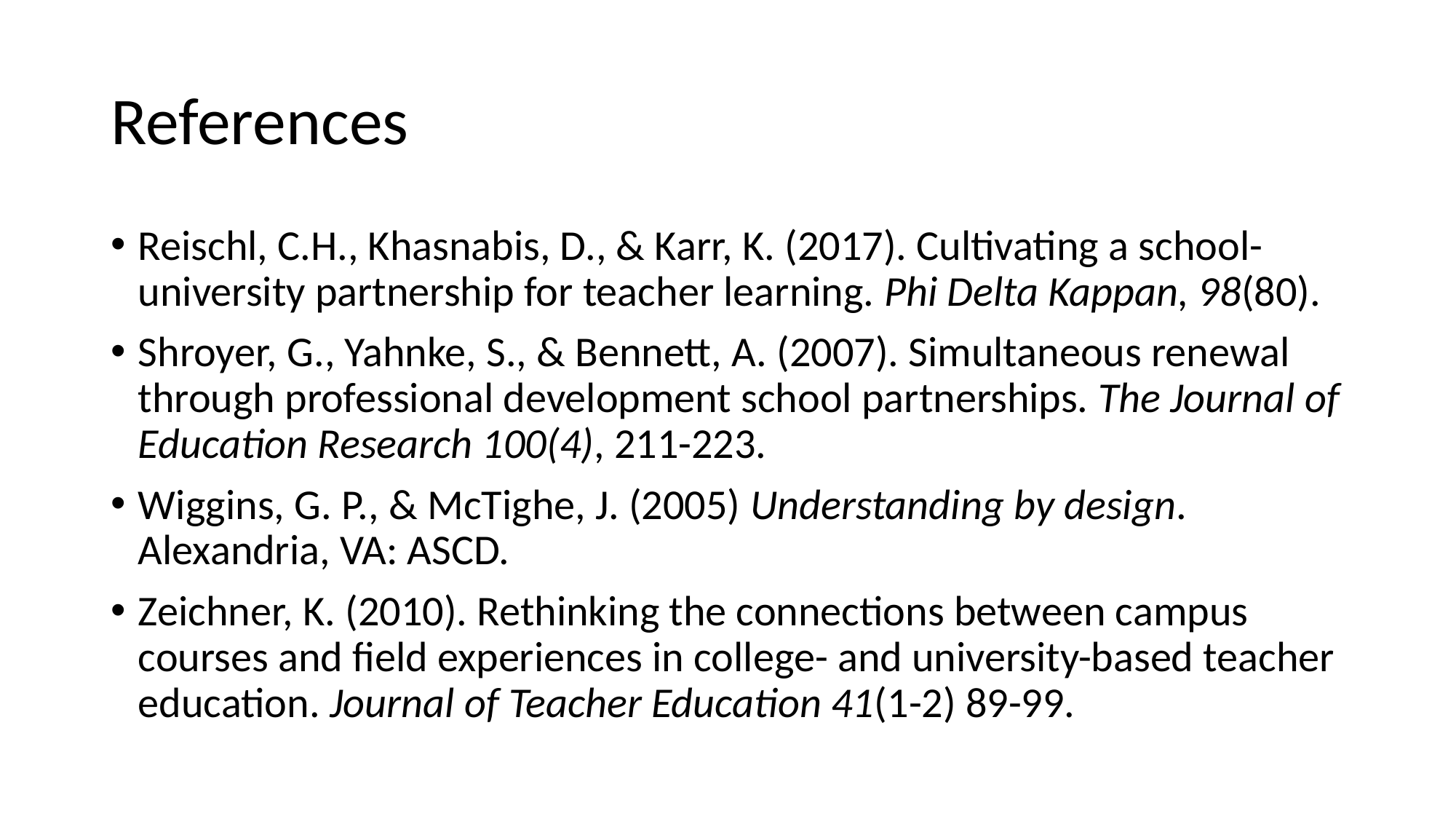

# References
Reischl, C.H., Khasnabis, D., & Karr, K. (2017). Cultivating a school-university partnership for teacher learning. Phi Delta Kappan, 98(80).
Shroyer, G., Yahnke, S., & Bennett, A. (2007). Simultaneous renewal through professional development school partnerships. The Journal of Education Research 100(4), 211-223.
Wiggins, G. P., & McTighe, J. (2005) Understanding by design. Alexandria, VA: ASCD.
Zeichner, K. (2010). Rethinking the connections between campus courses and field experiences in college- and university-based teacher education. Journal of Teacher Education 41(1-2) 89-99.